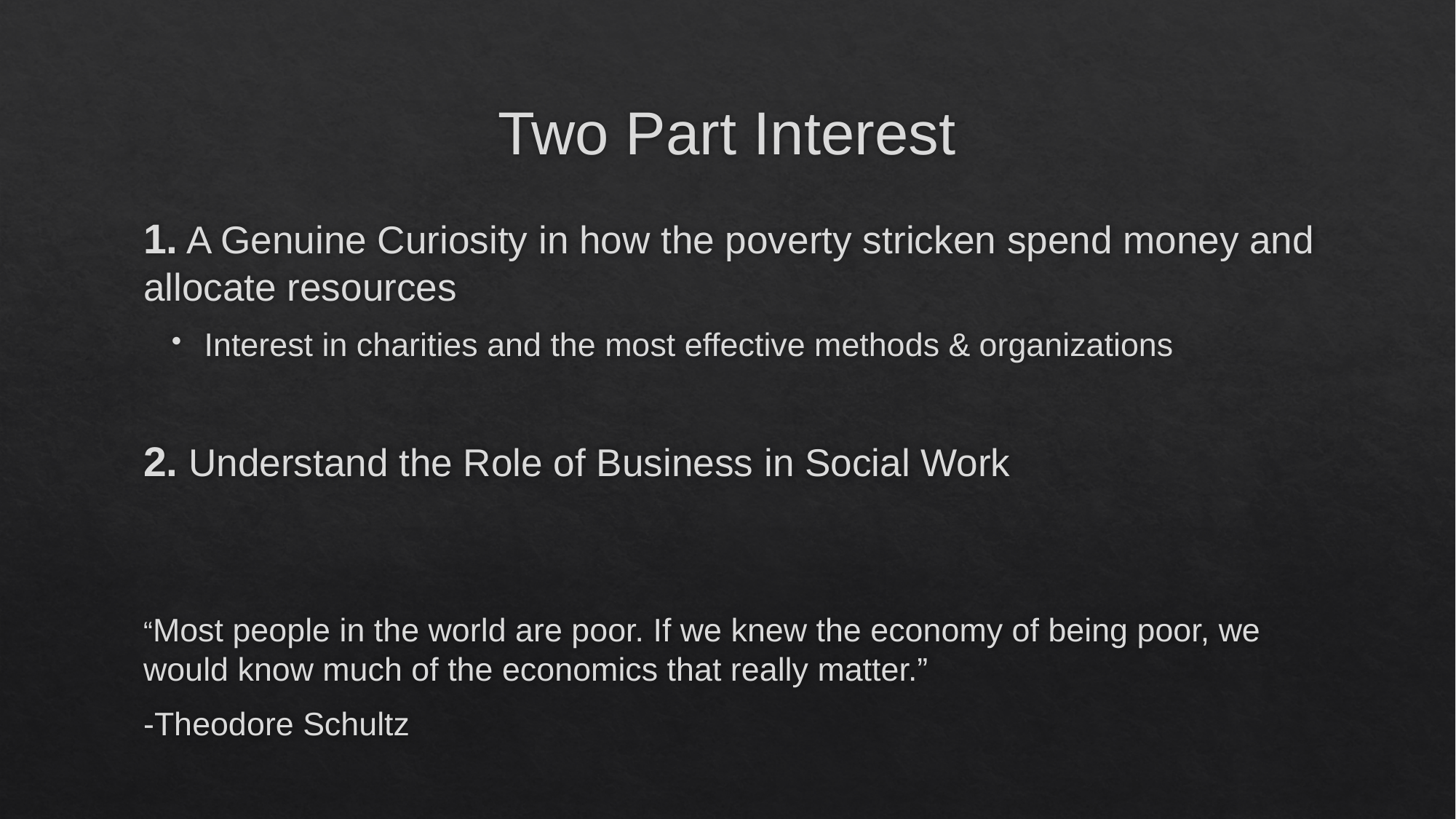

# Two Part Interest
1. A Genuine Curiosity in how the poverty stricken spend money and allocate resources
Interest in charities and the most effective methods & organizations

2. Understand the Role of Business in Social Work

	“Most people in the world are poor. If we knew the economy of being poor, we 	would know much of the economics that really matter.”
		-Theodore Schultz